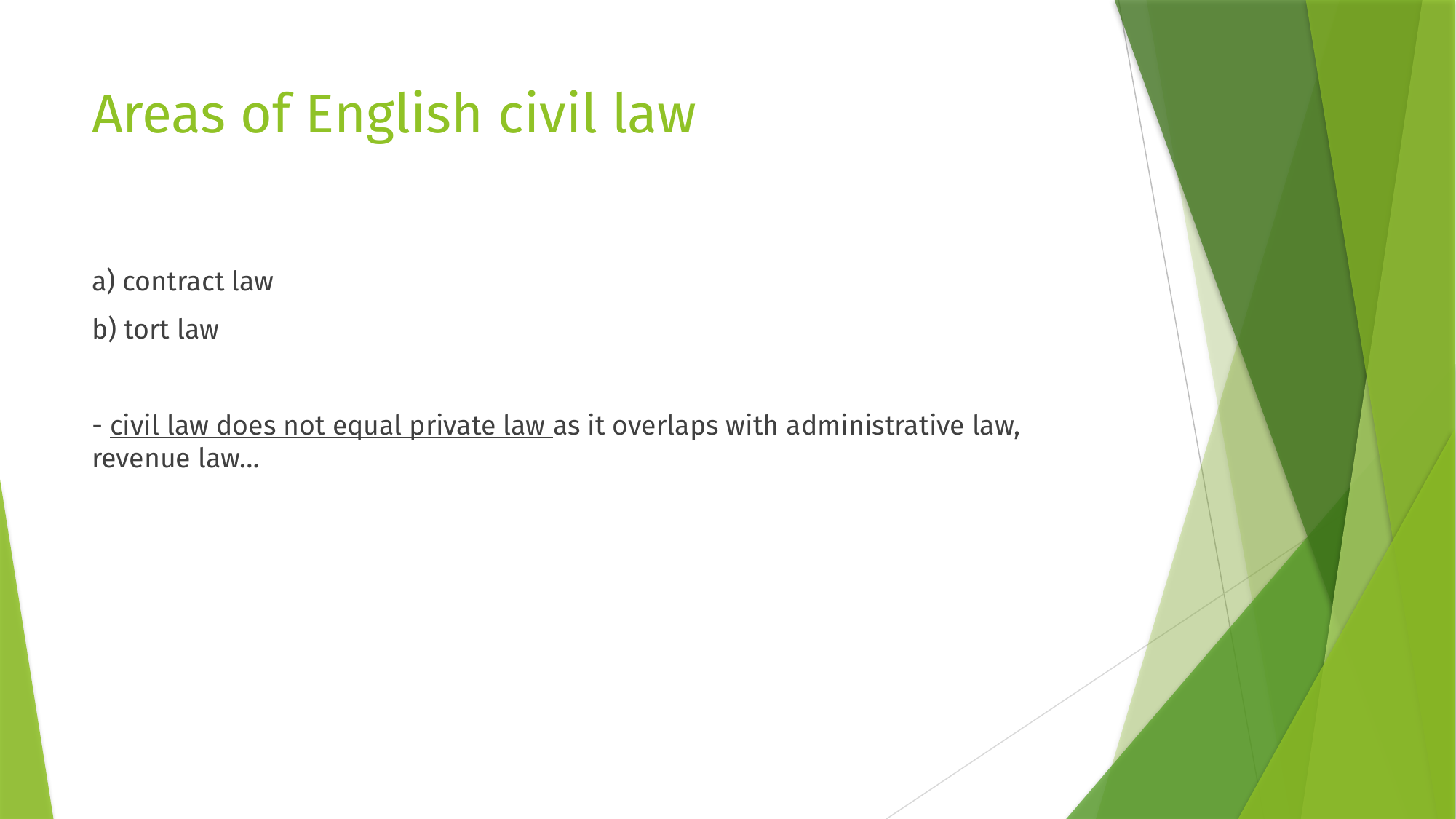

# Areas of English civil law
a) contract law
b) tort law

- civil law does not equal private law as it overlaps with administrative law, revenue law…